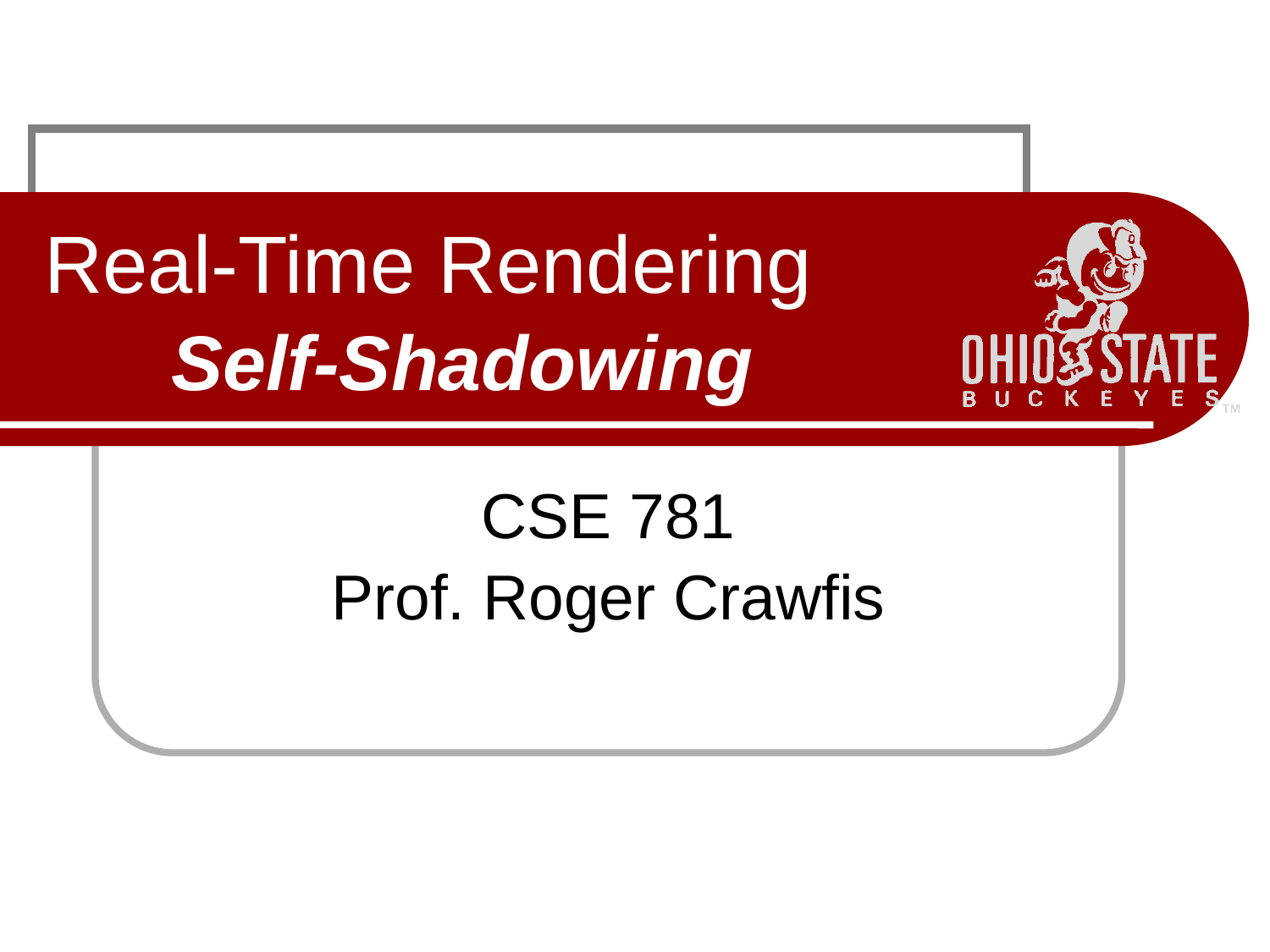

# Real-Time Rendering Self-Shadowing
CSE 781
Prof. Roger Crawfis